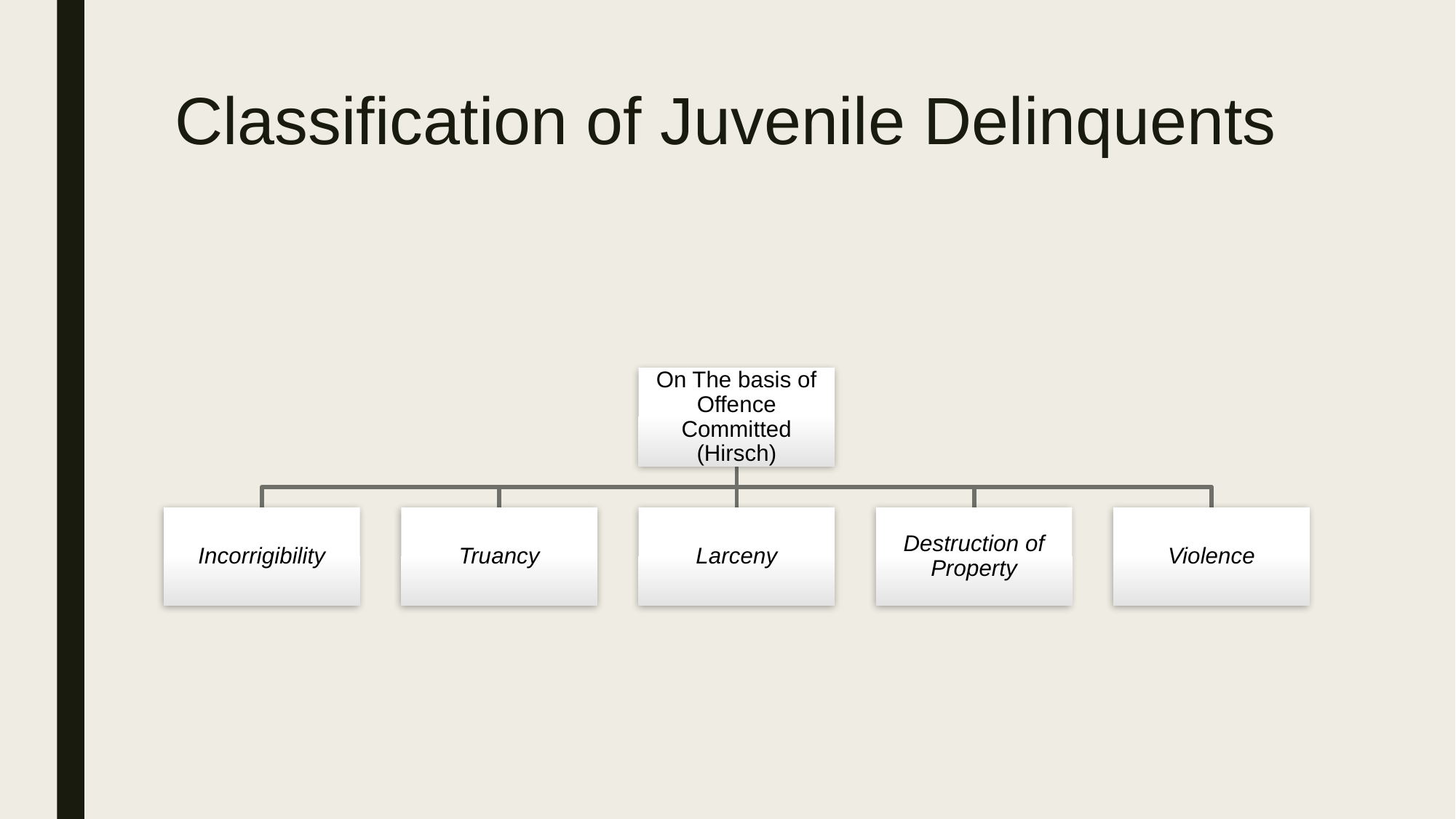

# Classification of Juvenile Delinquents
On The basis of Offence Committed (Hirsch)
Incorrigibility
Truancy
Larceny
Destruction of Property
Violence